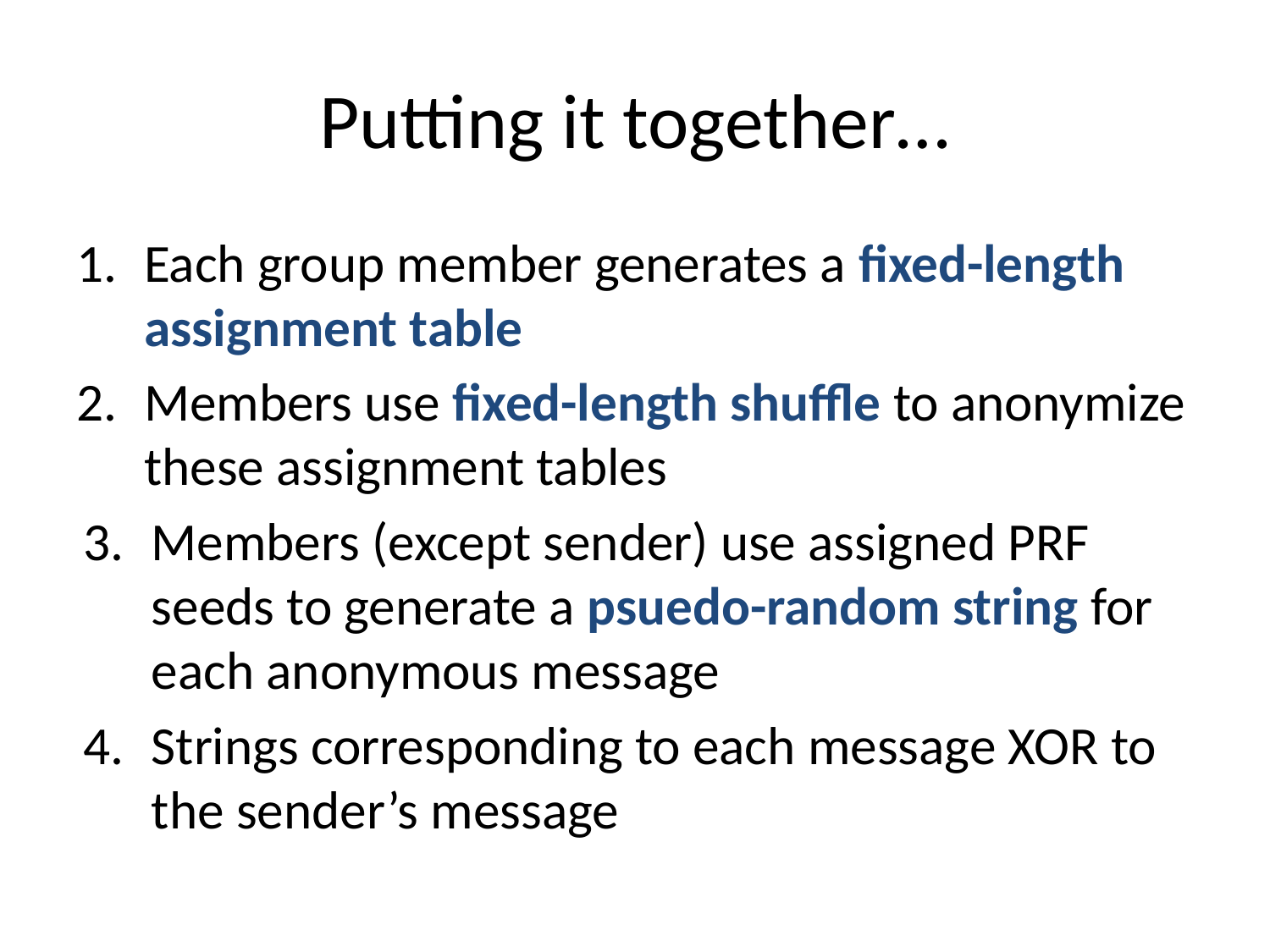

# Putting it together…
Each group member generates a fixed-length assignment table
Members use fixed-length shuffle to anonymize these assignment tables
Members (except sender) use assigned PRF seeds to generate a psuedo-random string for each anonymous message
Strings corresponding to each message XOR to the sender’s message